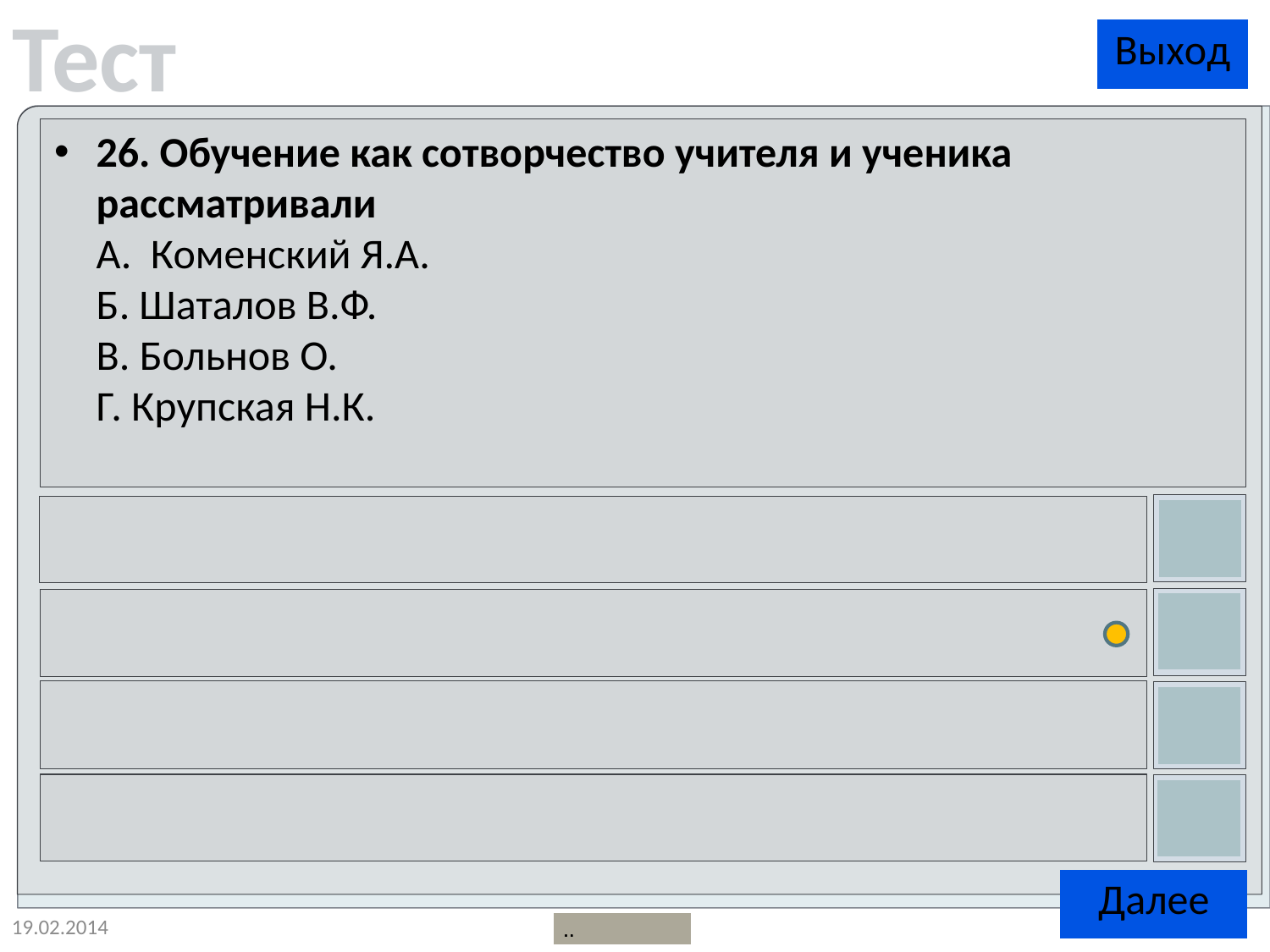

26. Обучение как сотворчество учителя и ученика рассматривали
A.  Коменский Я.А.
Б. Шаталов В.Ф.
B. Больнов О.
Г. Крупская Н.К.

19.02.2014